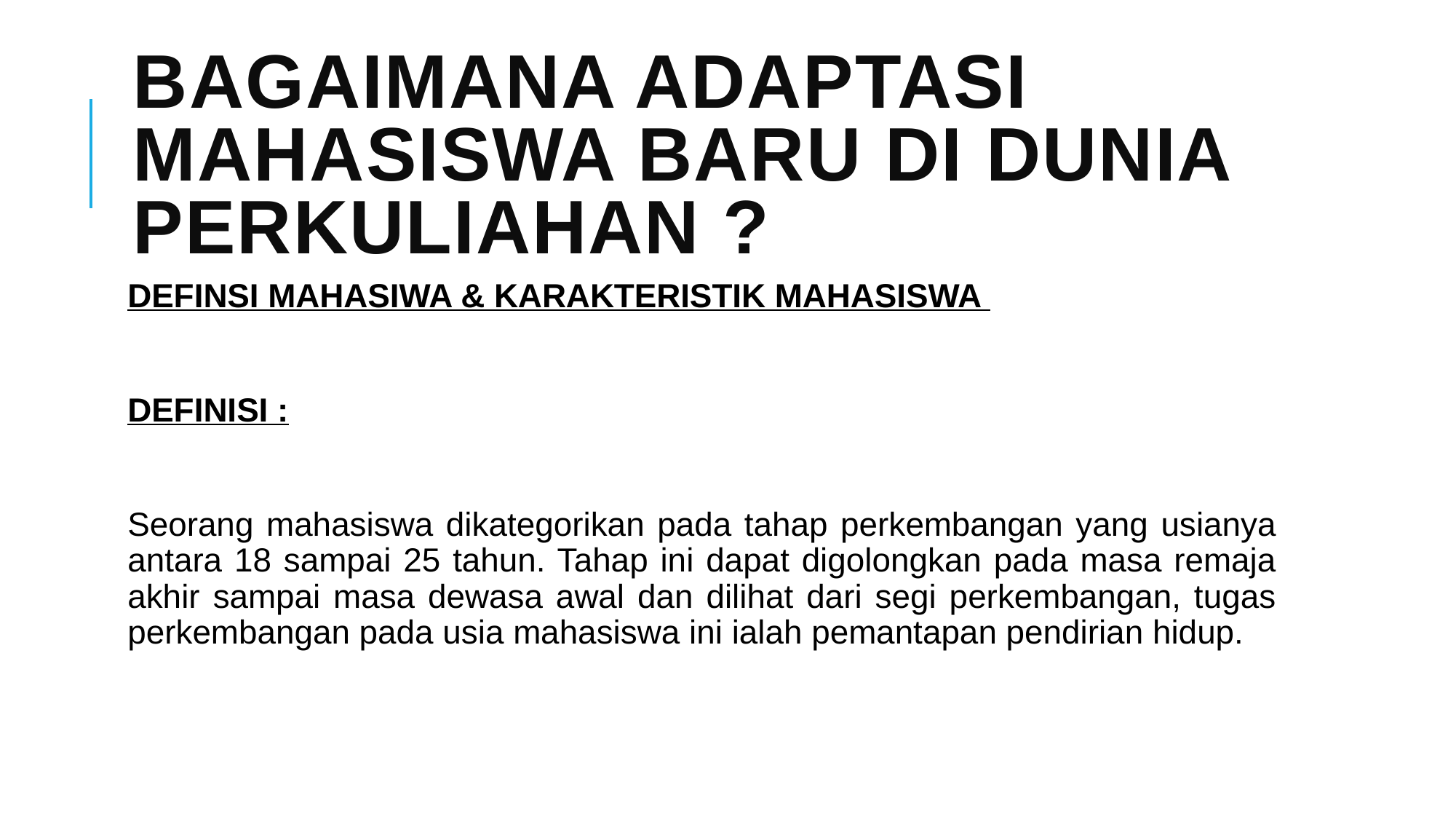

# BAGAIMANA ADAPTASI MAHASISWA BARU DI DUNIA PERKULIAHAN ?
DEFINSI MAHASIWA & KARAKTERISTIK MAHASISWA

DEFINISI :

Seorang mahasiswa dikategorikan pada tahap perkembangan yang usianya antara 18 sampai 25 tahun. Tahap ini dapat digolongkan pada masa remaja akhir sampai masa dewasa awal dan dilihat dari segi perkembangan, tugas perkembangan pada usia mahasiswa ini ialah pemantapan pendirian hidup.